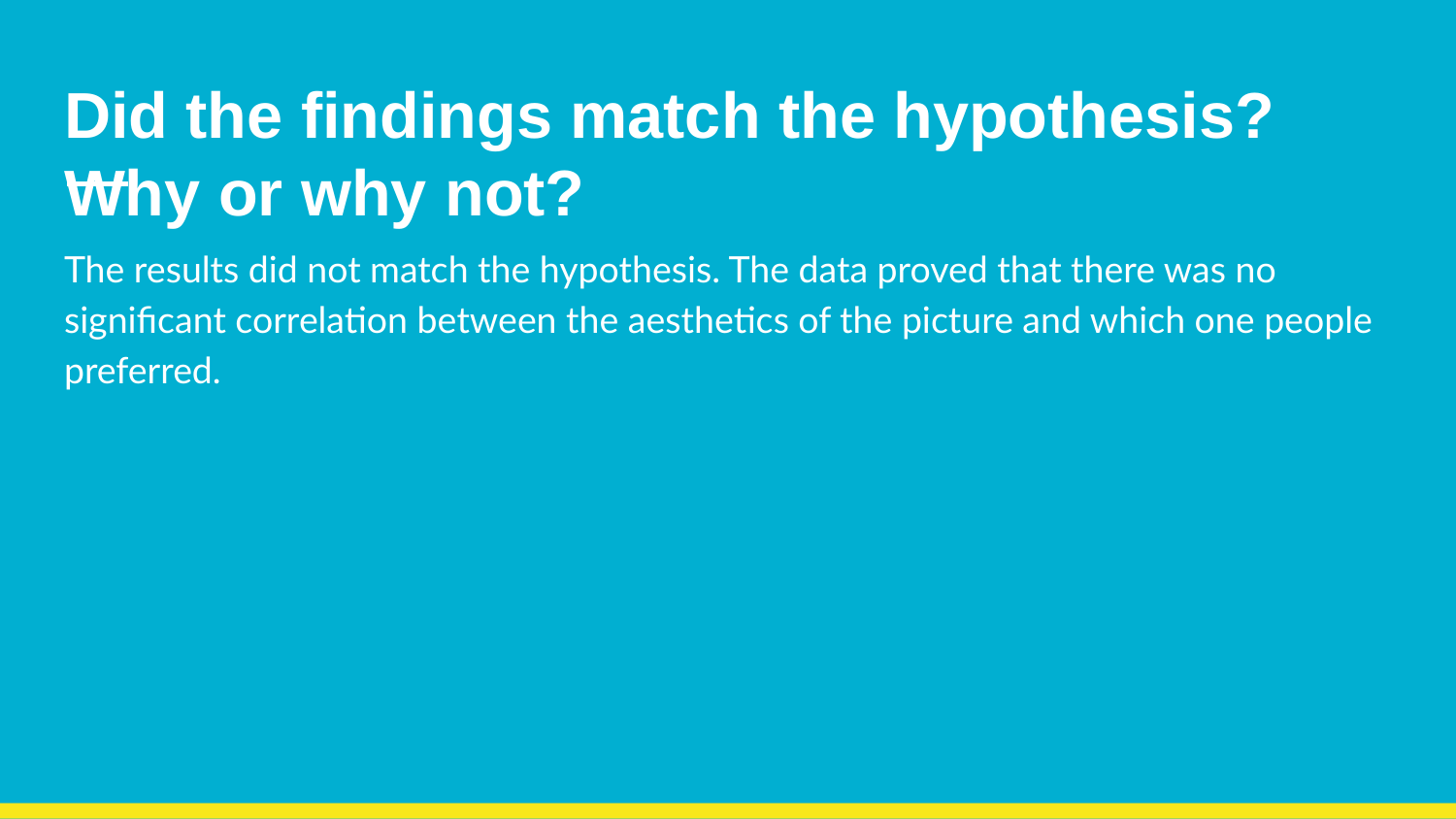

# Did the findings match the hypothesis? Why or why not?
The results did not match the hypothesis. The data proved that there was no significant correlation between the aesthetics of the picture and which one people preferred.